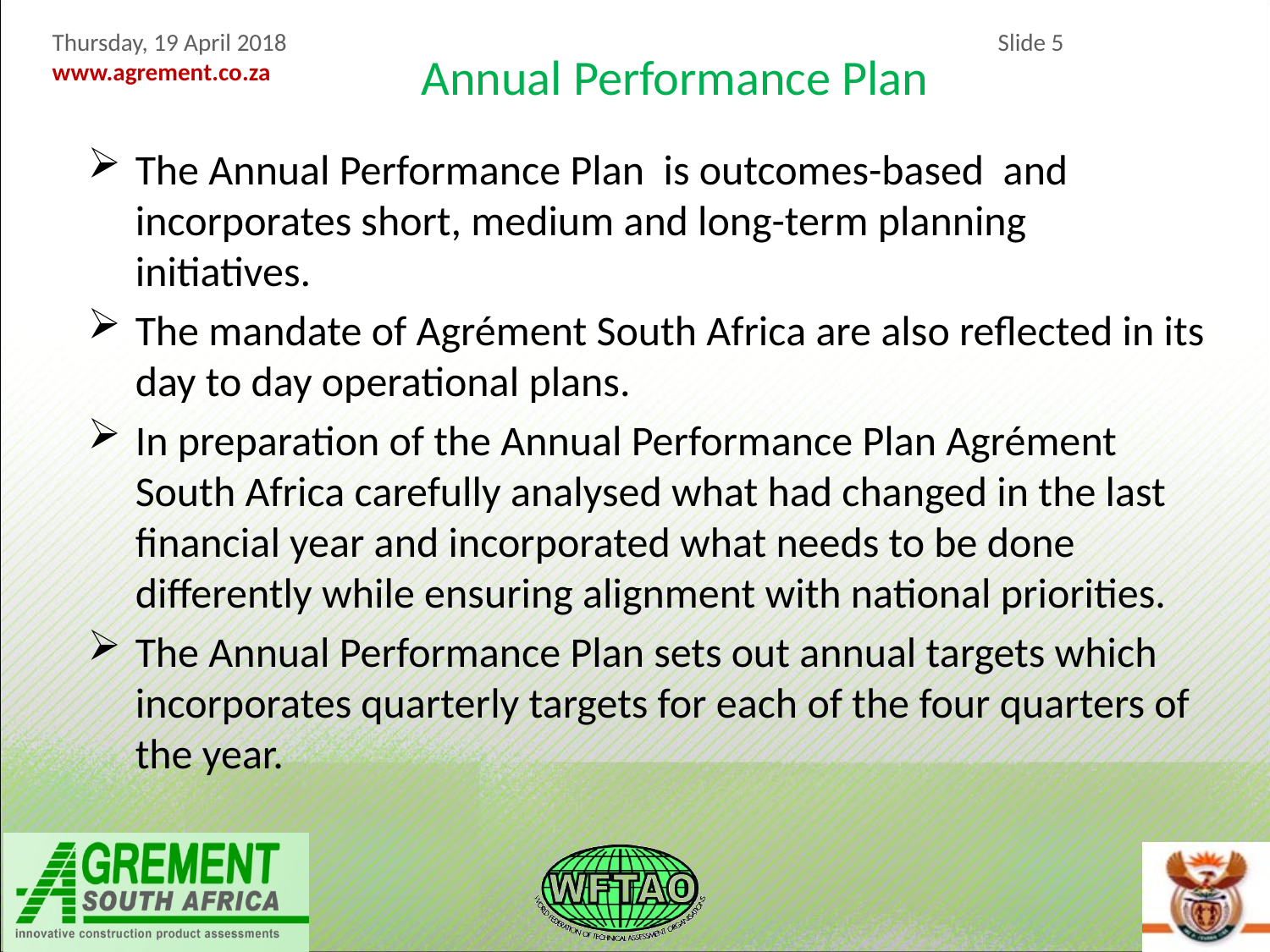

Annual Performance Plan
The Annual Performance Plan  is outcomes-based  and incorporates short, medium and long-term planning initiatives.
The mandate of Agrément South Africa are also reflected in its day to day operational plans.
In preparation of the Annual Performance Plan Agrément South Africa carefully analysed what had changed in the last financial year and incorporated what needs to be done differently while ensuring alignment with national priorities.
The Annual Performance Plan sets out annual targets which incorporates quarterly targets for each of the four quarters of the year.